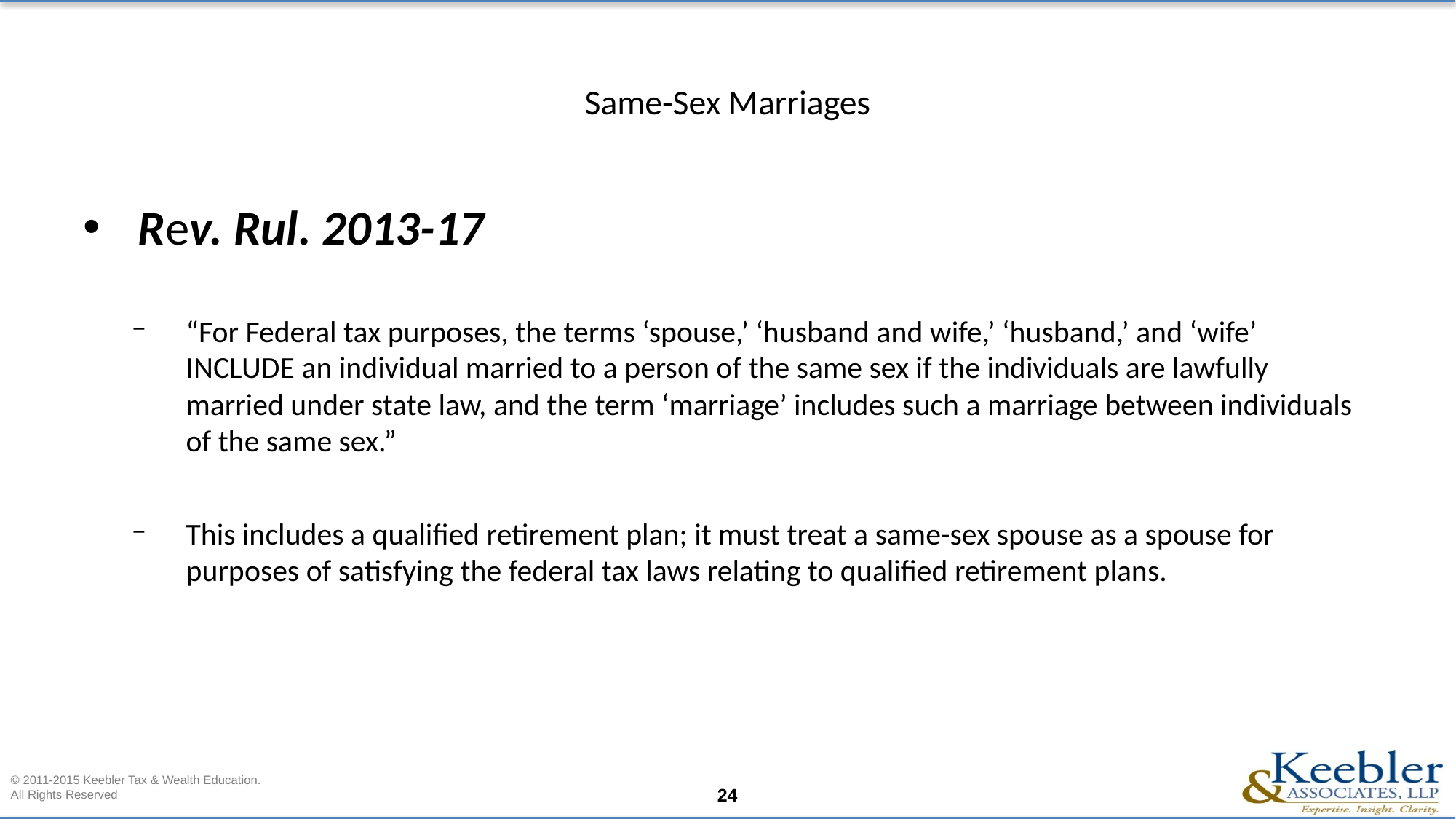

# Same-Sex Marriages
Rev. Rul. 2013-17

“For Federal tax purposes, the terms ‘spouse,’ ‘husband and wife,’ ‘husband,’ and ‘wife’ INCLUDE an individual married to a person of the same sex if the individuals are lawfully married under state law, and the term ‘marriage’ includes such a marriage between individuals of the same sex.”

This includes a qualified retirement plan; it must treat a same-sex spouse as a spouse for purposes of satisfying the federal tax laws relating to qualified retirement plans.